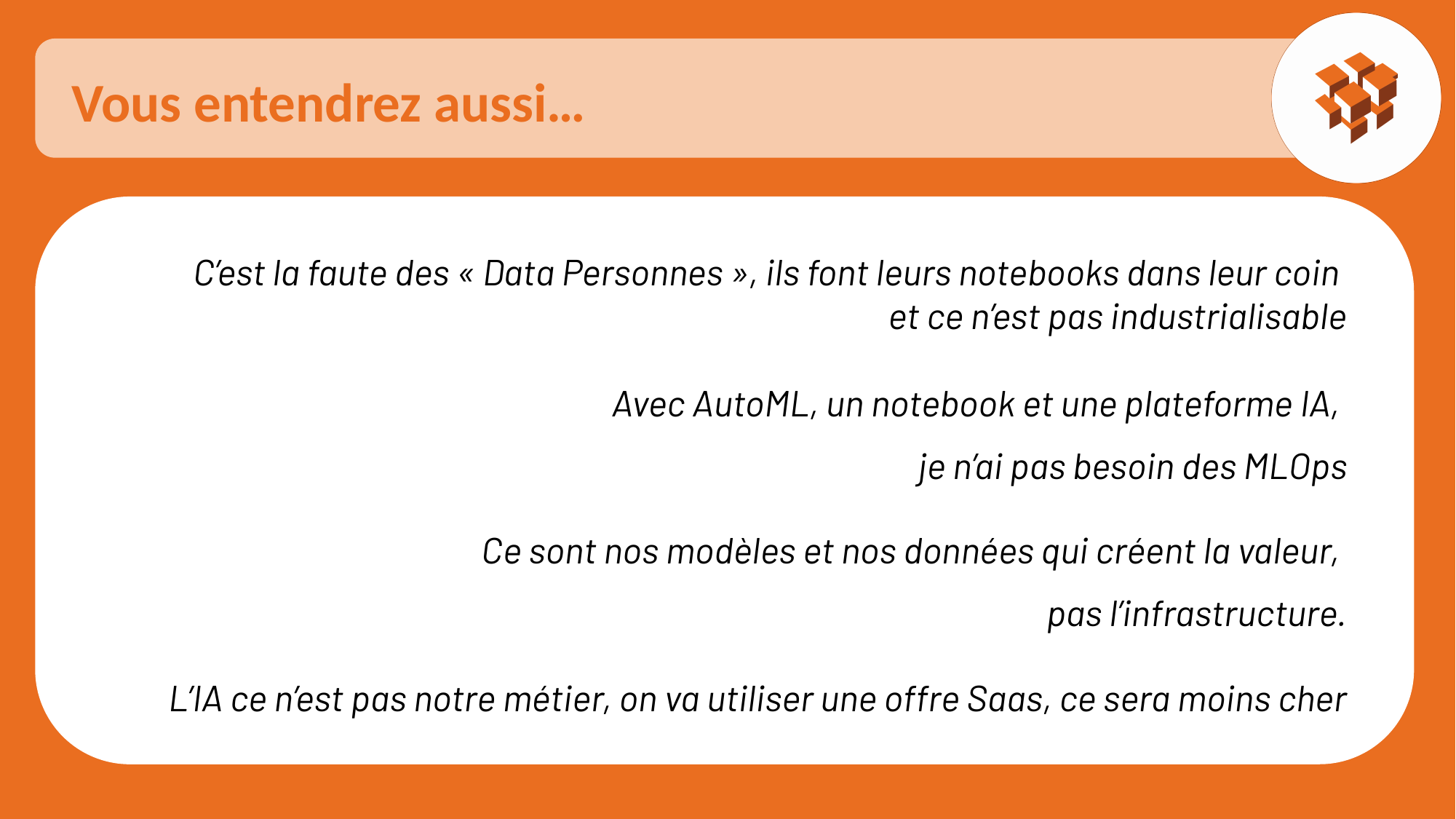

Vous entendrez aussi…
C’est la faute des « Data Personnes », ils font leurs notebooks dans leur coin
et ce n’est pas industrialisable
Avec AutoML, un notebook et une plateforme IA,
je n’ai pas besoin des MLOps
Ce sont nos modèles et nos données qui créent la valeur,
pas l’infrastructure.
L’IA ce n’est pas notre métier, on va utiliser une offre Saas, ce sera moins cher